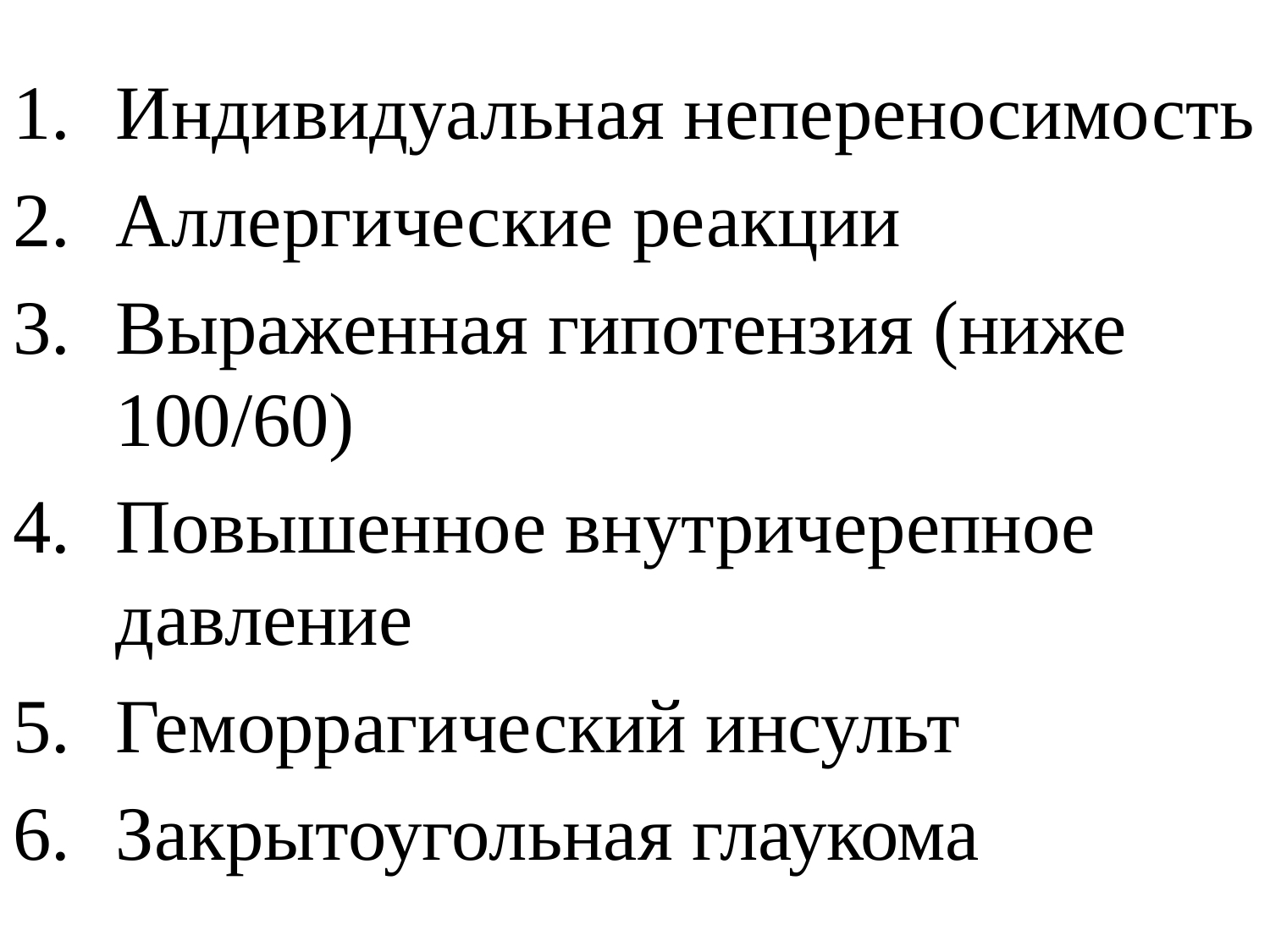

Индивидуальная непереносимость
Аллергические реакции
Выраженная гипотензия (ниже 100/60)
Повышенное внутричерепное давление
Геморрагический инсульт
Закрытоугольная глаукома